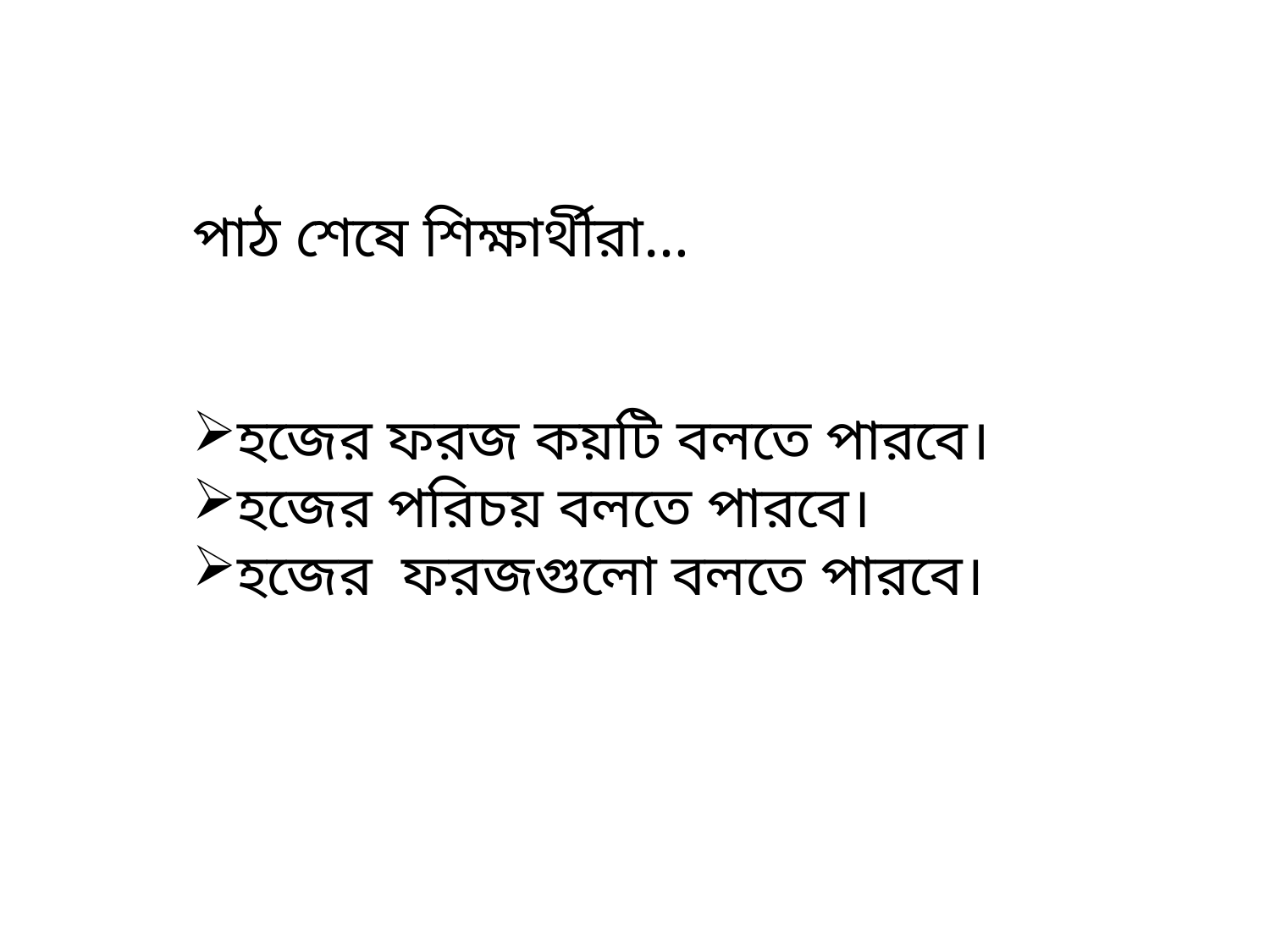

পাঠ শেষে শিক্ষার্থীরা…

হজের ফরজ কয়টি বলতে পারবে।
হজের পরিচয় বলতে পারবে।
হজের  ফরজগুলো বলতে পারবে।